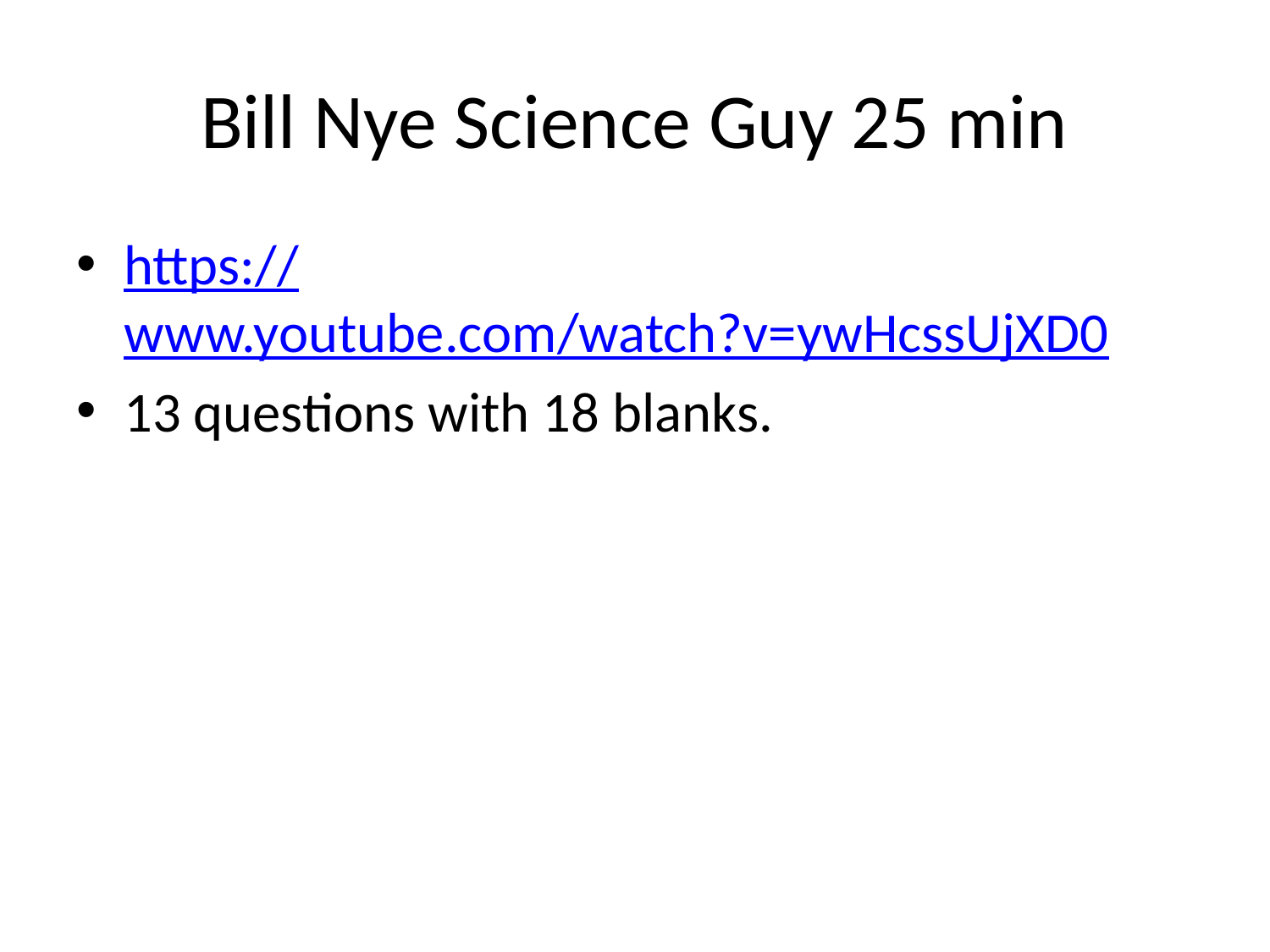

# Bill Nye Science Guy 25 min
https://www.youtube.com/watch?v=ywHcssUjXD0
13 questions with 18 blanks.